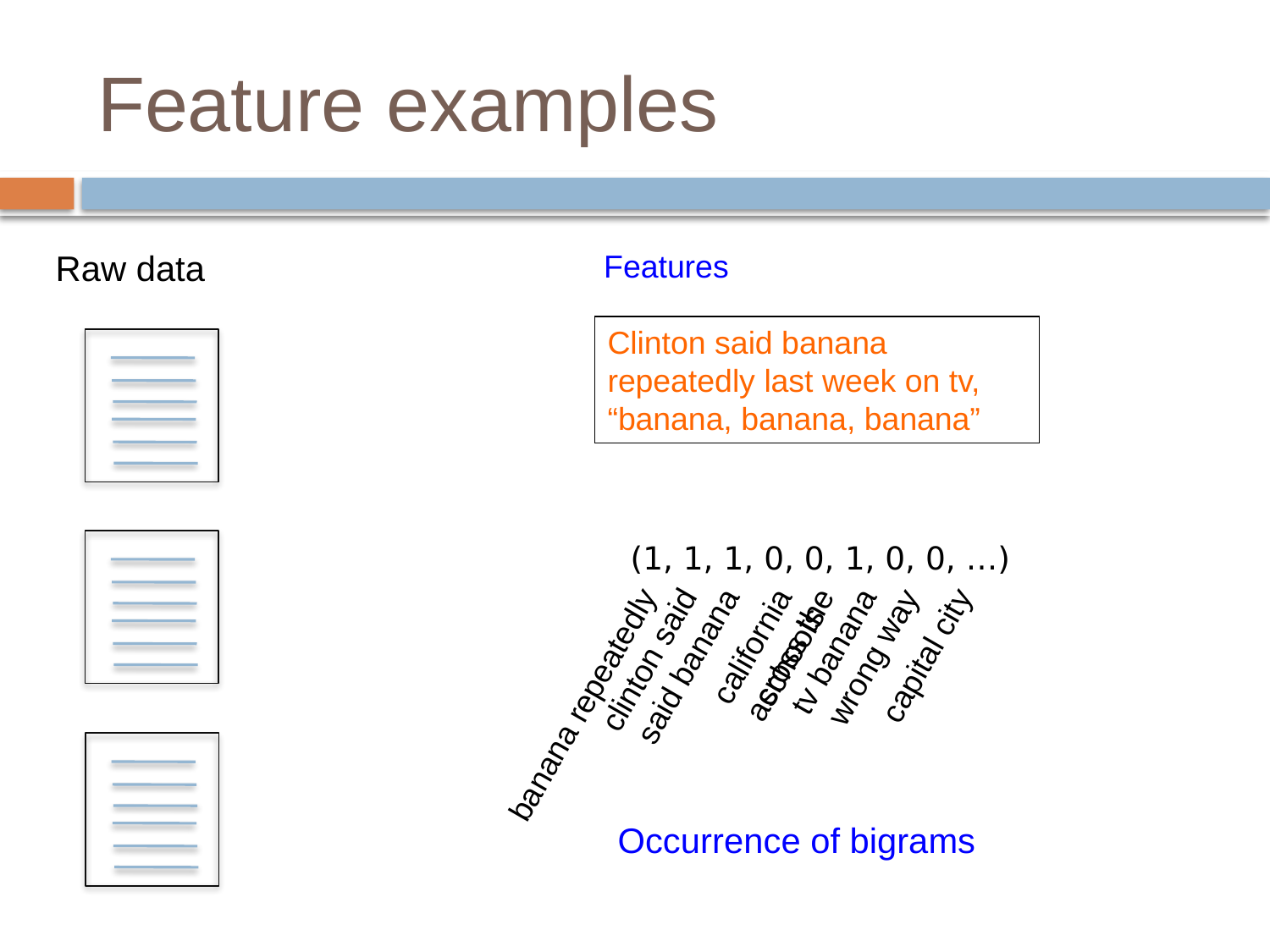

# Feature examples
Raw data
Features
Clinton said banana repeatedly last week on tv, “banana, banana, banana”

(1, 1, 1, 0, 0, 1, 0, 0, …)
clinton said
said banana
california schools
across the
tv banana
wrong way
capital city
banana repeatedly

Occurrence of bigrams